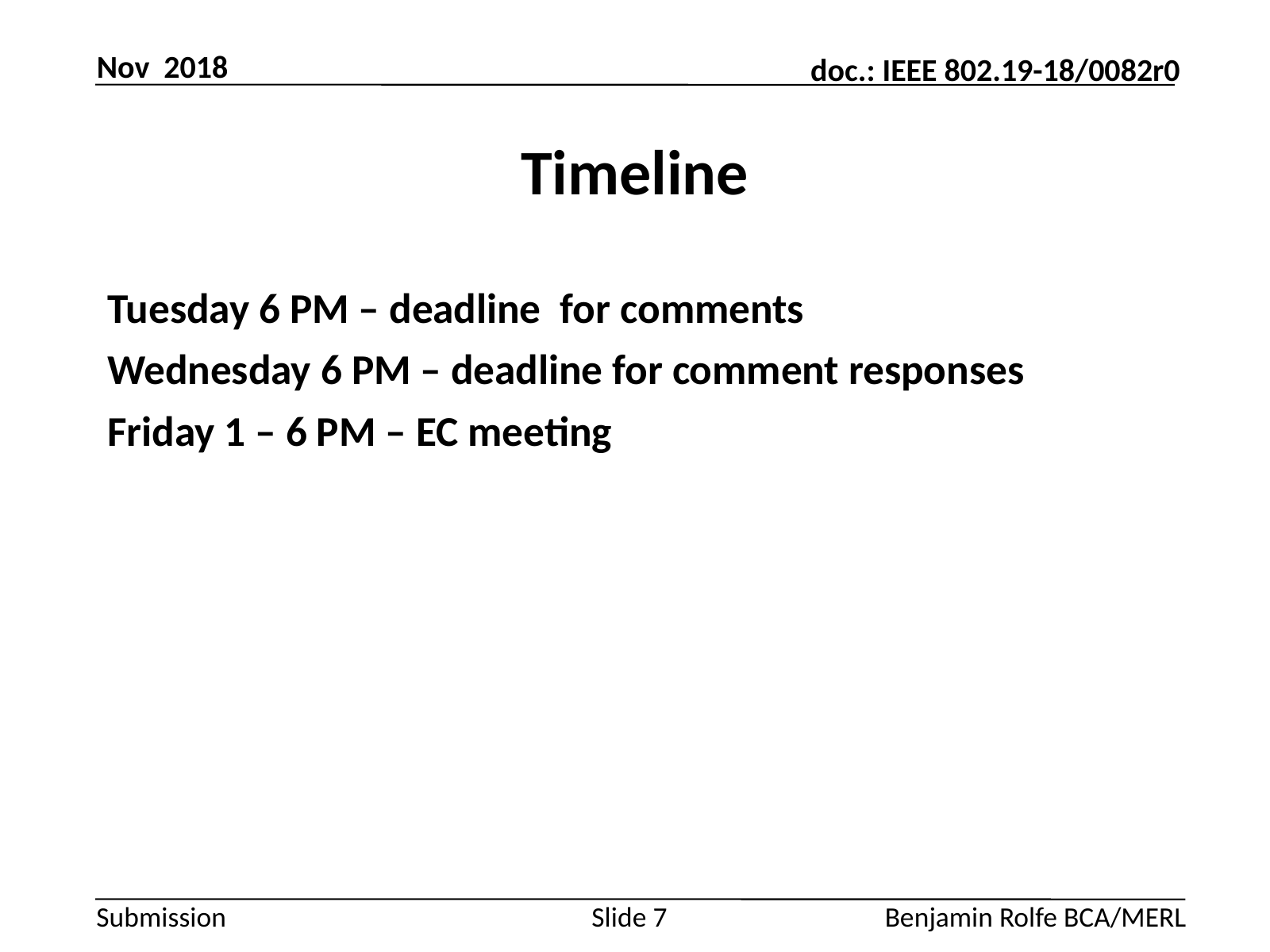

Nov  2018
# Timeline
Tuesday 6 PM – deadline  for comments
Wednesday 6 PM – deadline for comment responses
Friday 1 – 6 PM – EC meeting

Slide 7
Benjamin Rolfe BCA/MERL